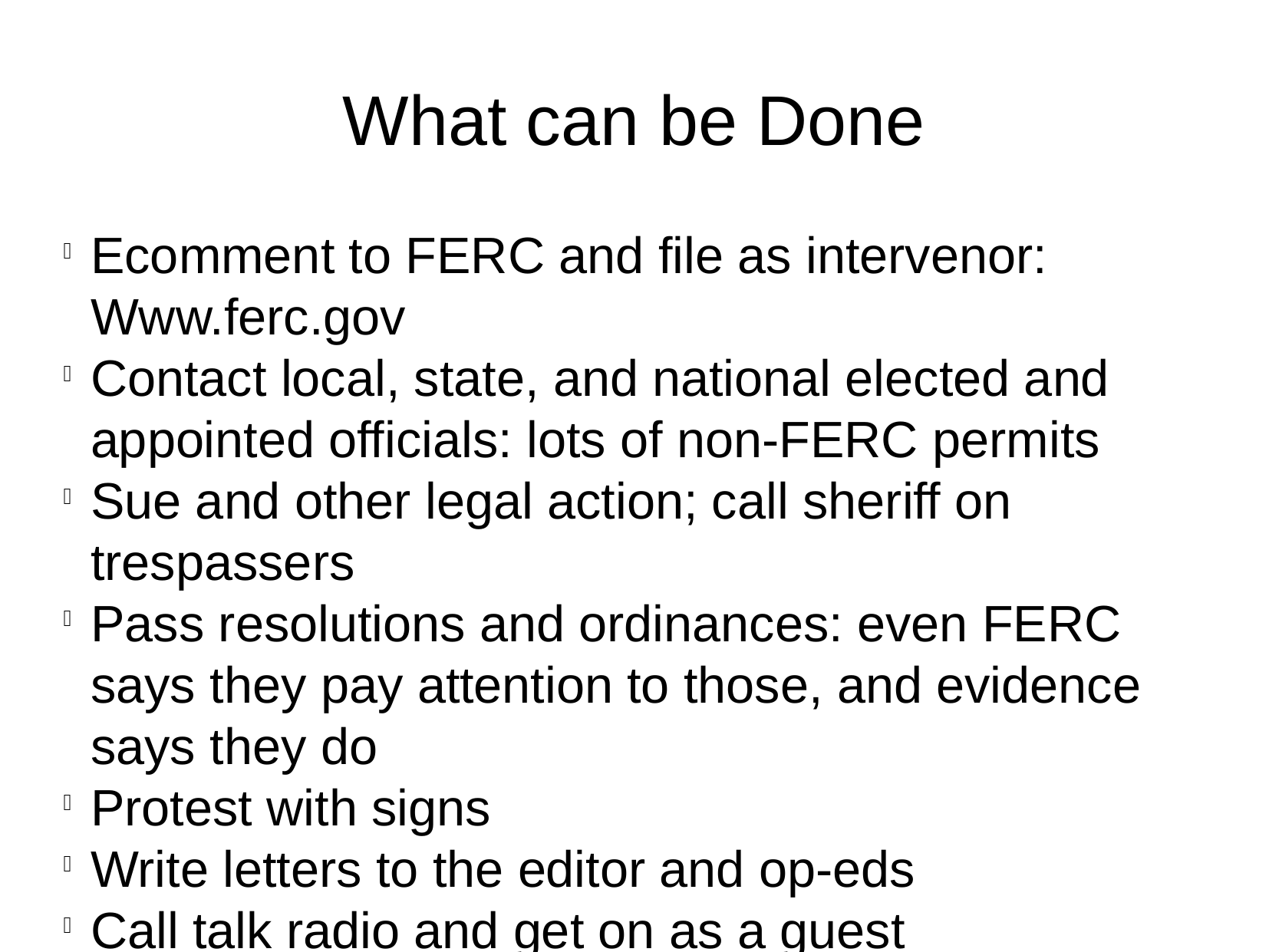

What can be Done
Ecomment to FERC and file as intervenor: Www.ferc.gov
Contact local, state, and national elected and appointed officials: lots of non-FERC permits
Sue and other legal action; call sheriff on trespassers
Pass resolutions and ordinances: even FERC says they pay attention to those, and evidence says they do
Protest with signs
Write letters to the editor and op-eds
Call talk radio and get on as a guest
Get interviewed by radio, TV, newspapers